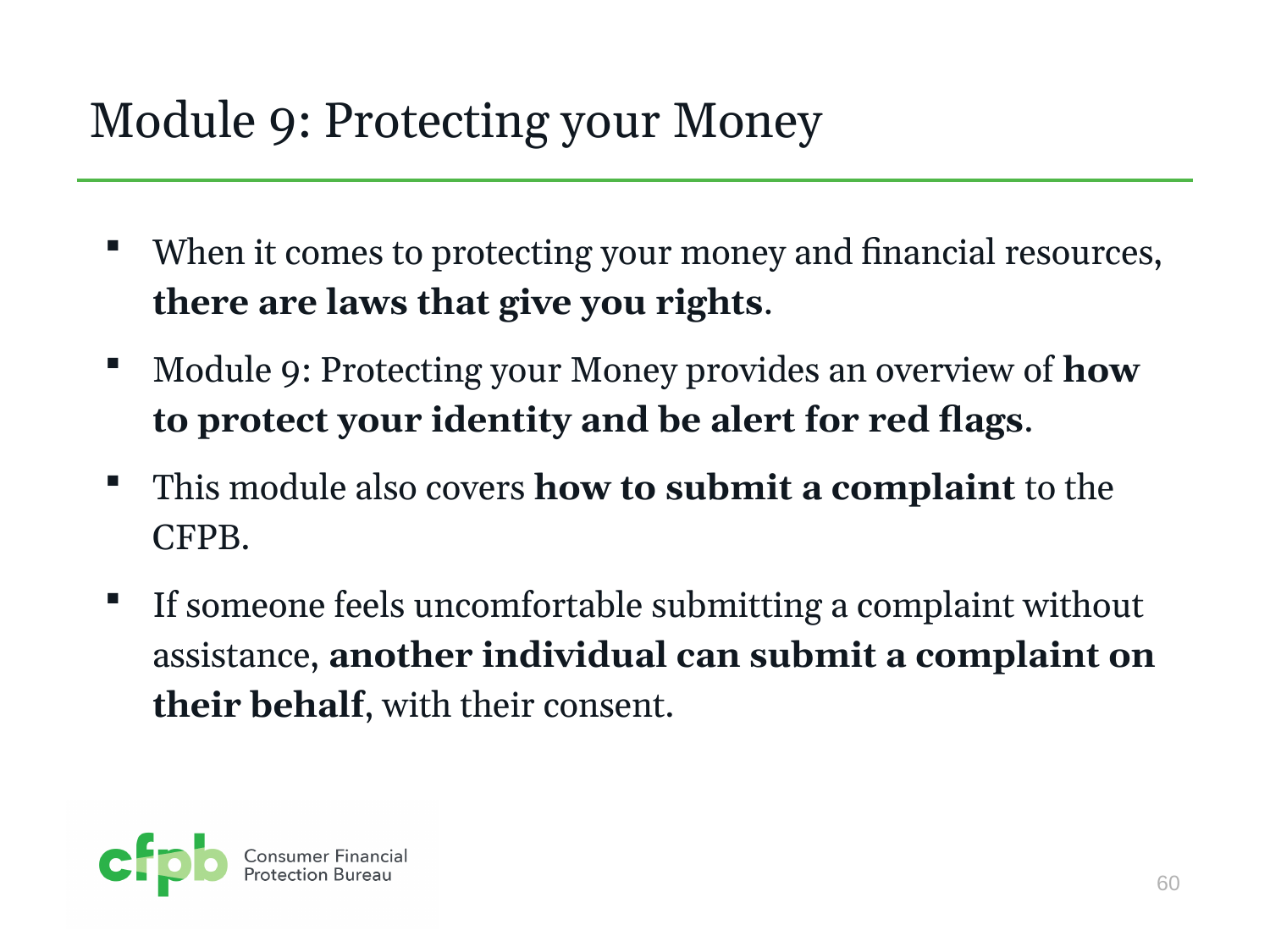

# Module 9: Protecting your Money
When it comes to protecting your money and financial resources, there are laws that give you rights.
Module 9: Protecting your Money provides an overview of how to protect your identity and be alert for red flags.
This module also covers how to submit a complaint to the CFPB.
If someone feels uncomfortable submitting a complaint without assistance, another individual can submit a complaint on their behalf, with their consent.
60